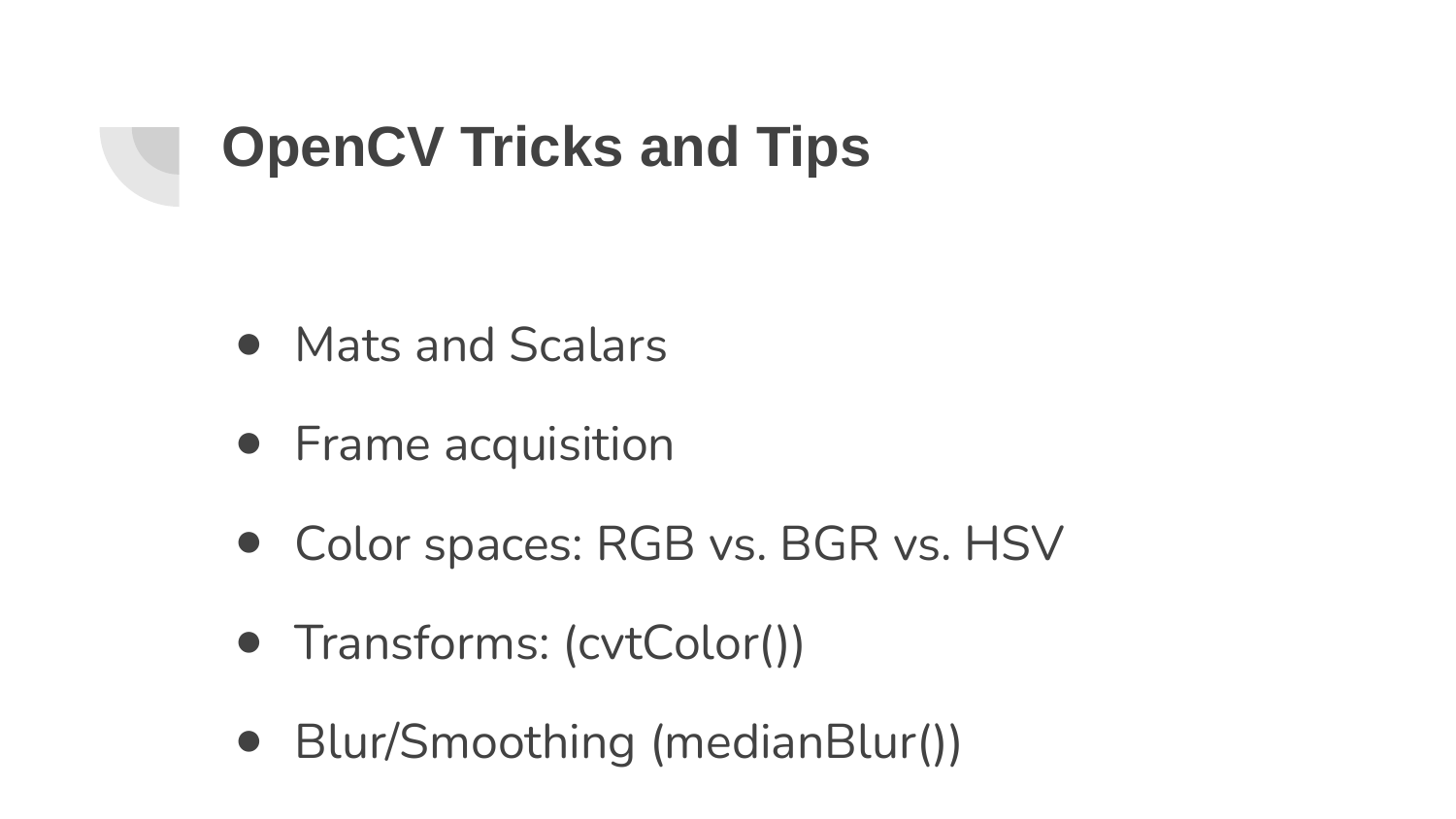

# OpenCV Tricks and Tips
Mats and Scalars
Frame acquisition
Color spaces: RGB vs. BGR vs. HSV
Transforms: (cvtColor())
Blur/Smoothing (medianBlur())
Thresholding (inRange())